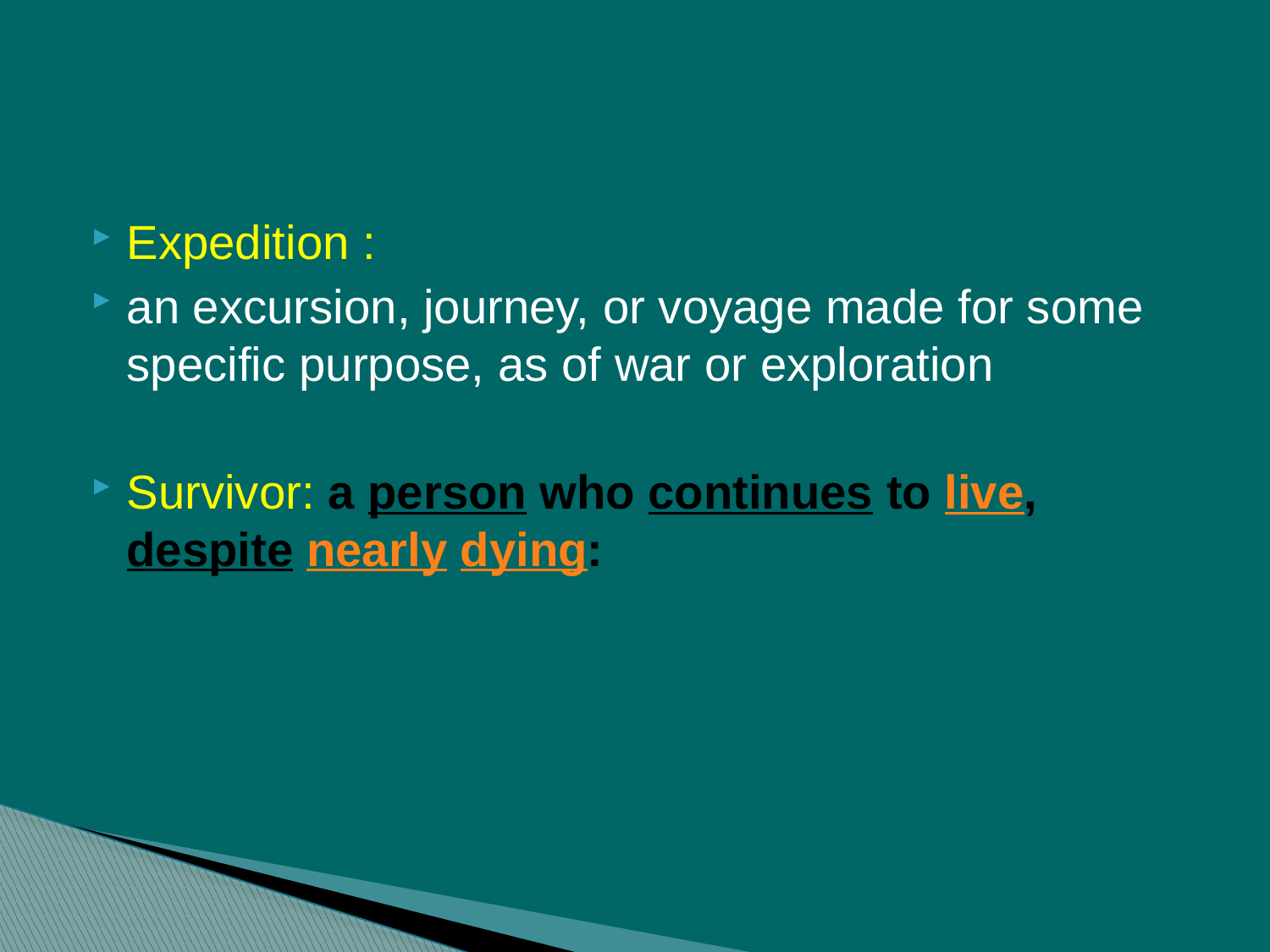

#
Expedition :
an excursion, journey, or voyage made for some specific purpose, as of war or exploration

Survivor: a person who continues to live, despite nearly dying: